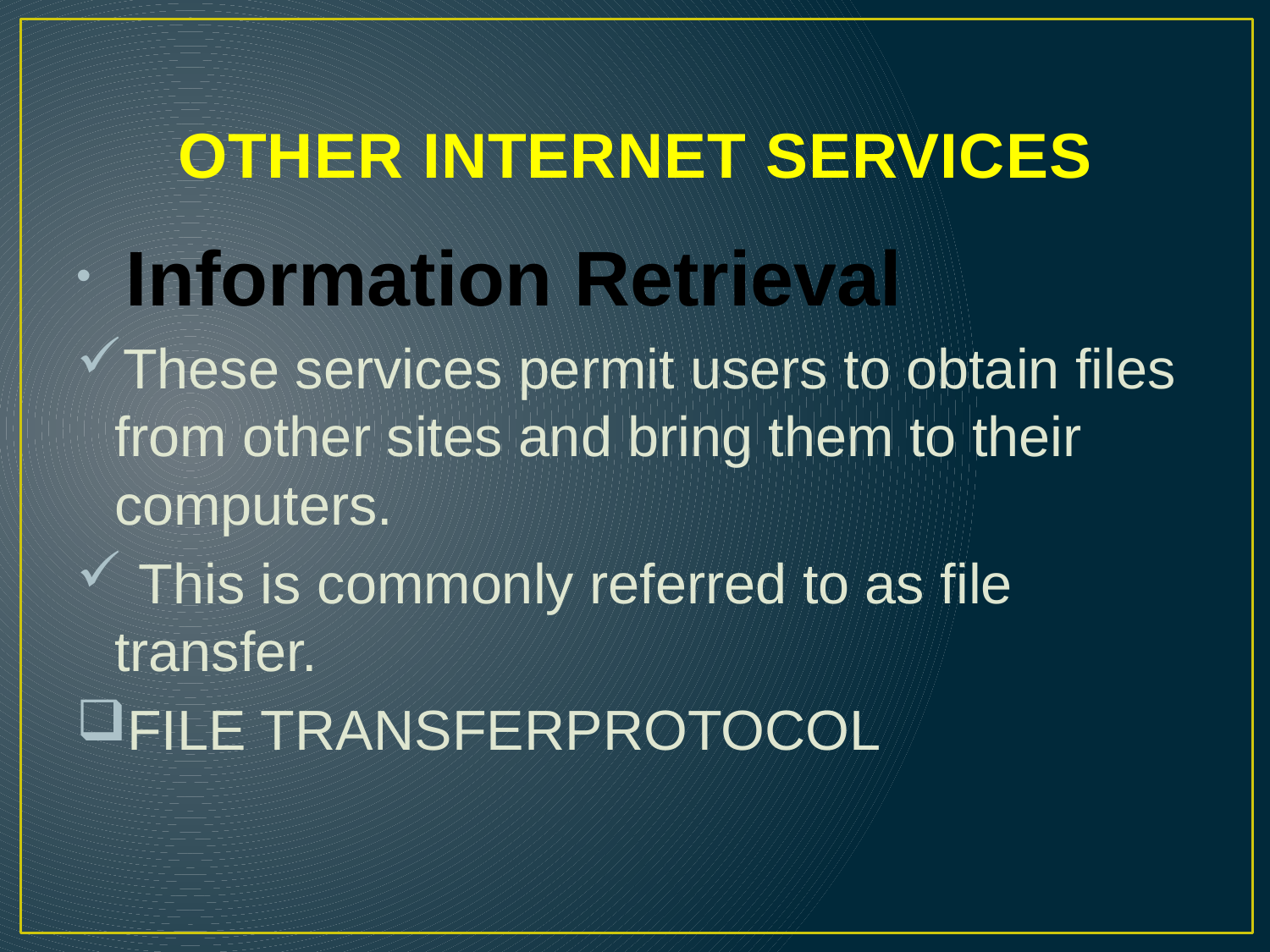

# OTHER INTERNET SERVICES
 Information Retrieval
These services permit users to obtain files from other sites and bring them to their computers.
 This is commonly referred to as file transfer.
FILE TRANSFERPROTOCOL